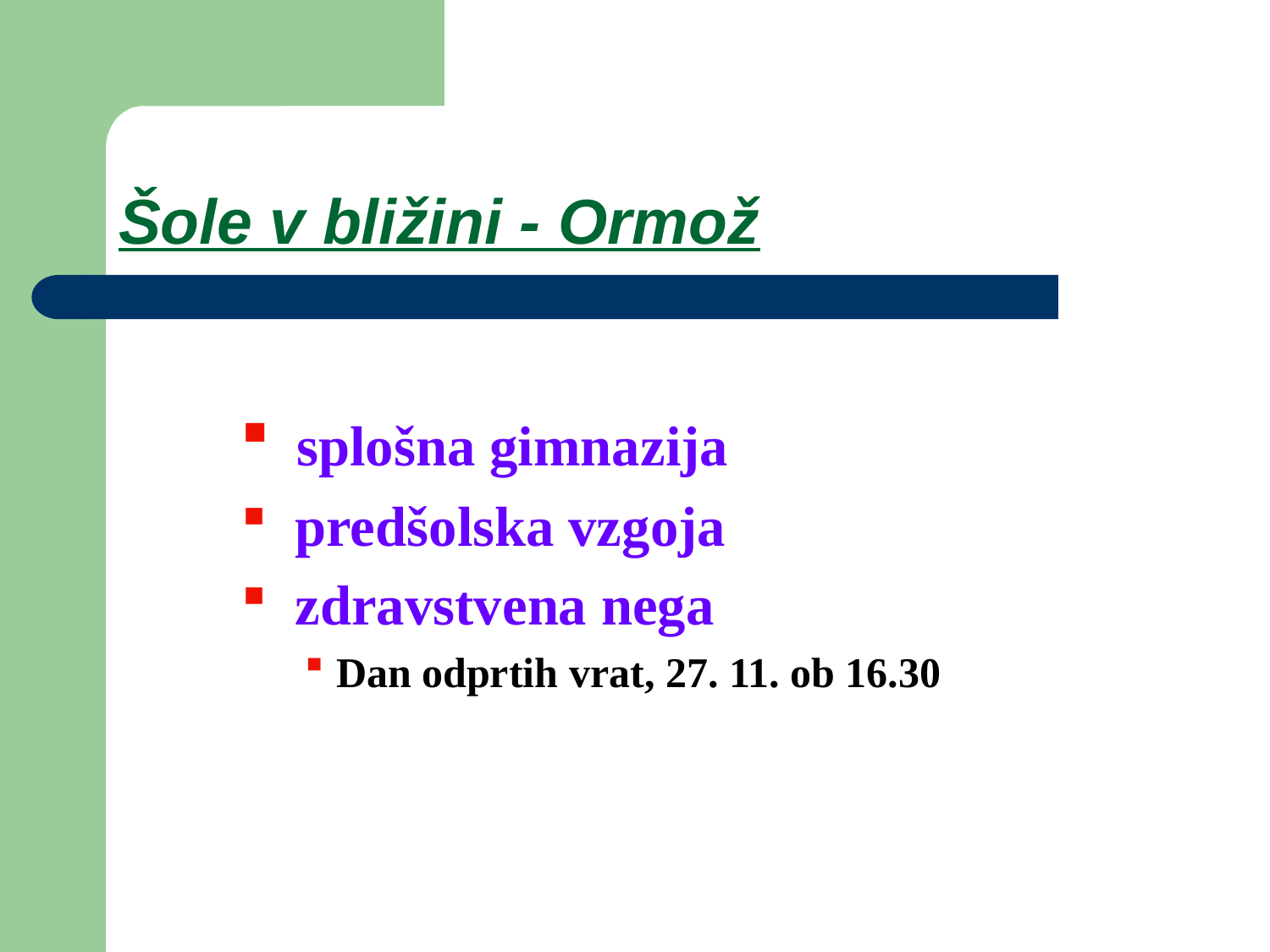

# Šole v bližini - Ormož
 splošna gimnazija
 predšolska vzgoja
 zdravstvena nega
Dan odprtih vrat, 27. 11. ob 16.30